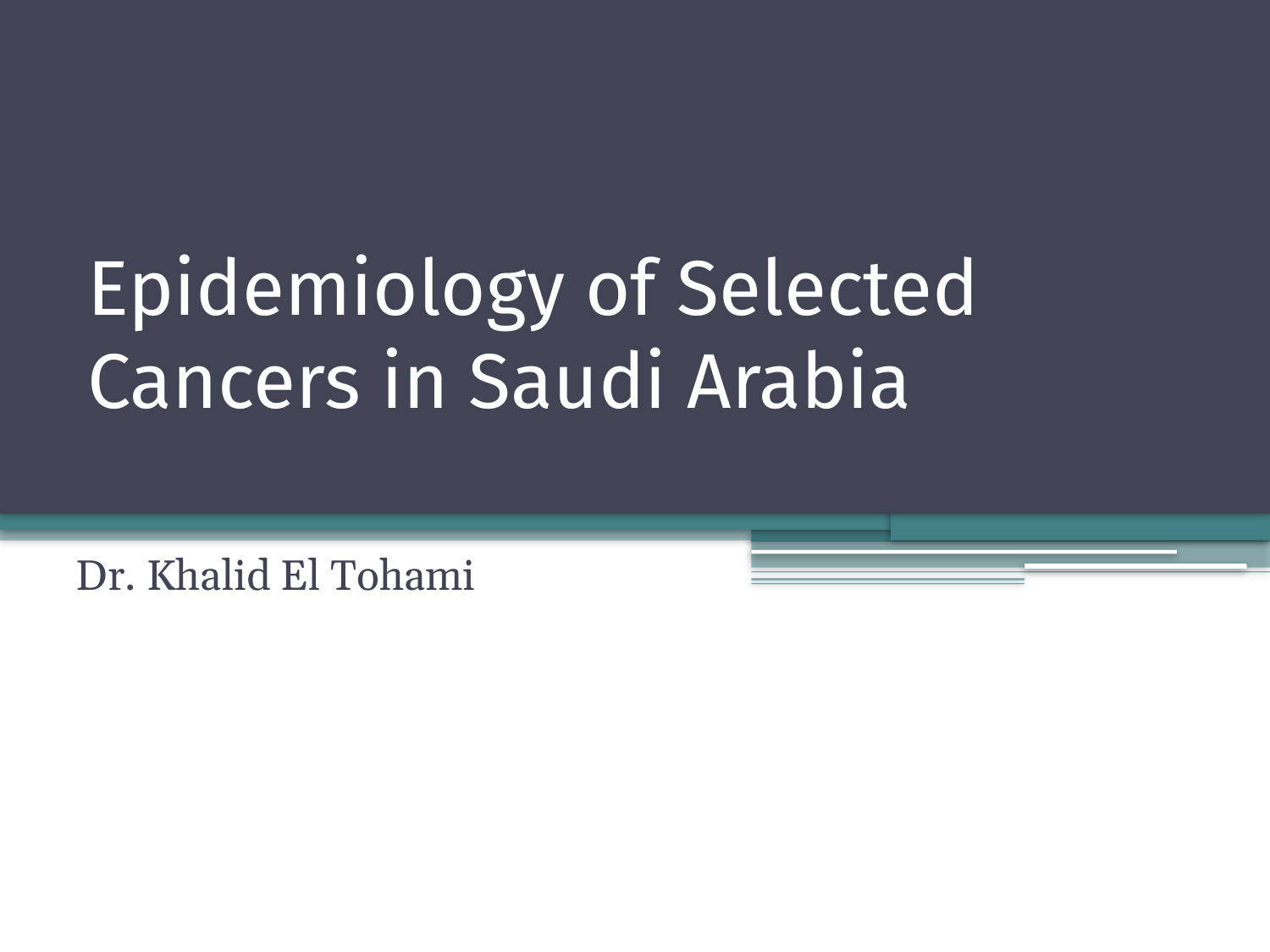

# Epidemiology of Selected Cancers in Saudi Arabia
Dr. Khalid El Tohami